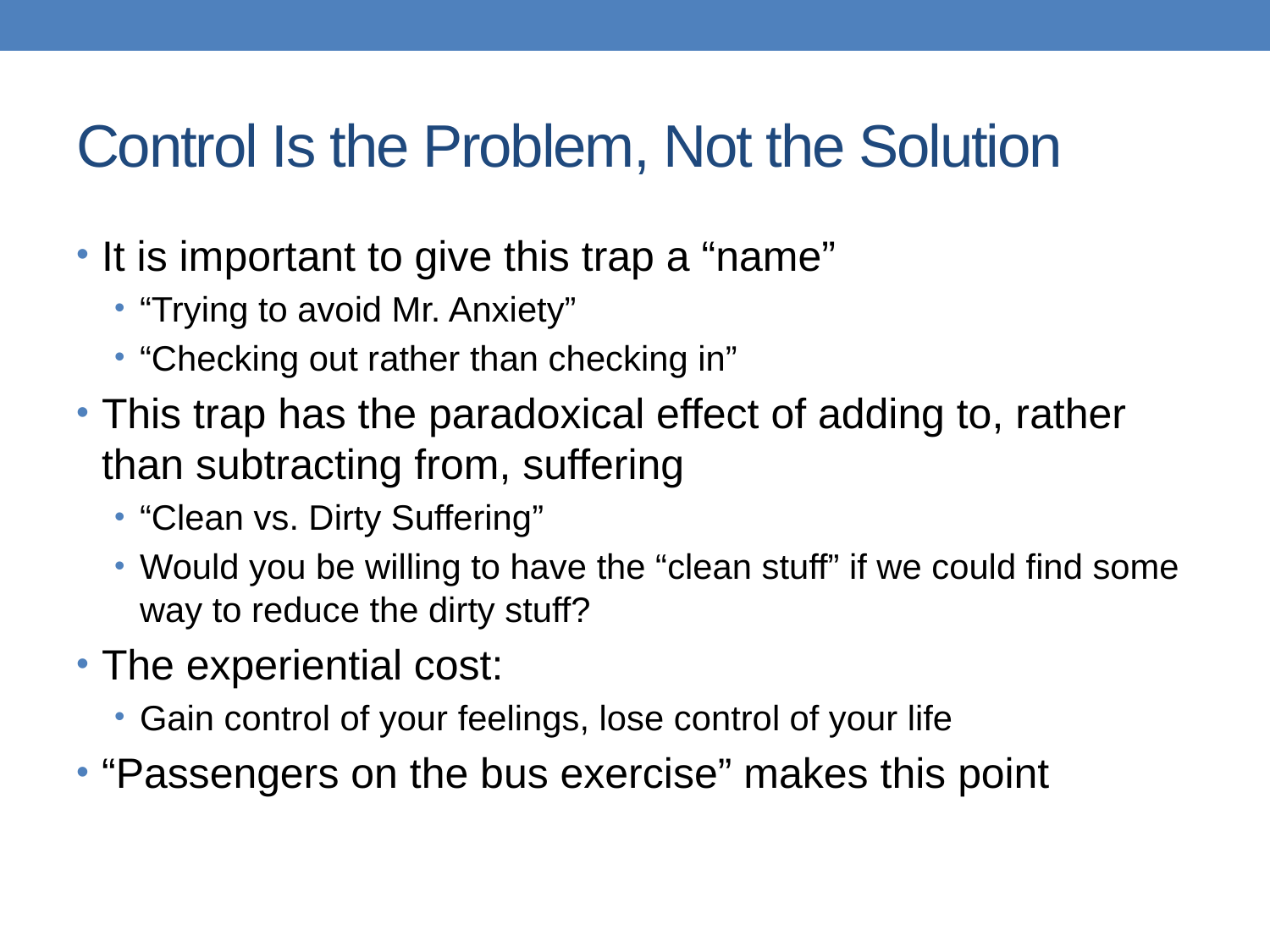

# Control Is the Problem, Not the Solution
It is important to give this trap a “name”
“Trying to avoid Mr. Anxiety”
“Checking out rather than checking in”
This trap has the paradoxical effect of adding to, rather than subtracting from, suffering
“Clean vs. Dirty Suffering”
Would you be willing to have the “clean stuff” if we could find some way to reduce the dirty stuff?
The experiential cost:
Gain control of your feelings, lose control of your life
“Passengers on the bus exercise” makes this point